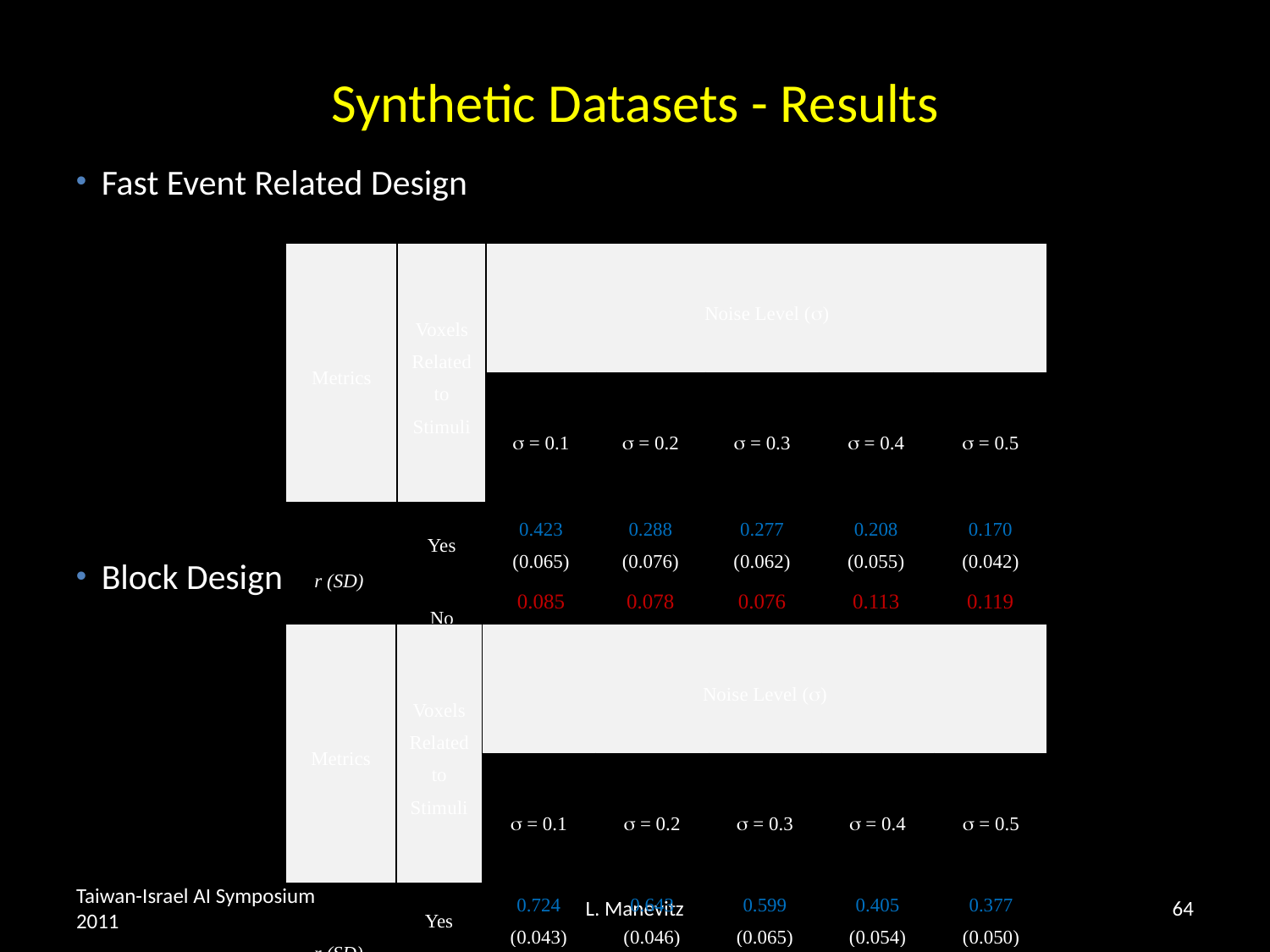

# Synthetic Datasets - Results

Fast Event Related Design

Block Design
| Metrics | Voxels Related to Stimuli | Noise Level (σ) |  |  |  |  |
| --- | --- | --- | --- | --- | --- | --- |
|  |  | σ = 0.1 | σ = 0.2 | σ = 0.3 | σ = 0.4 | σ = 0.5 |
| r (SD) | Yes | 0.423 (0.065) | 0.288 (0.076) | 0.277 (0.062) | 0.208 (0.055) | 0.170 (0.042) |
|  | No | 0.085 (0.032) | 0.078 (0.018) | 0.076 (0.026) | 0.113 (0.041) | 0.119 (0.049) |
| Metrics | Voxels Related to Stimuli | Noise Level (σ) |  |  |  |  |
| --- | --- | --- | --- | --- | --- | --- |
|  |  | σ = 0.1 | σ = 0.2 | σ = 0.3 | σ = 0.4 | σ = 0.5 |
| r (SD) | Yes | 0.724 (0.043) | 0.643 (0.046) | 0.599 (0.065) | 0.405 (0.054) | 0.377 (0.050) |
|  | No | 0.045 (0.017) | 0.090 (0.041) | 0.062 (0.040) | 0.066 (0.031) | 0.057 (0.034) |
Taiwan-Israel AI Symposium 2011
L. Manevitz
64